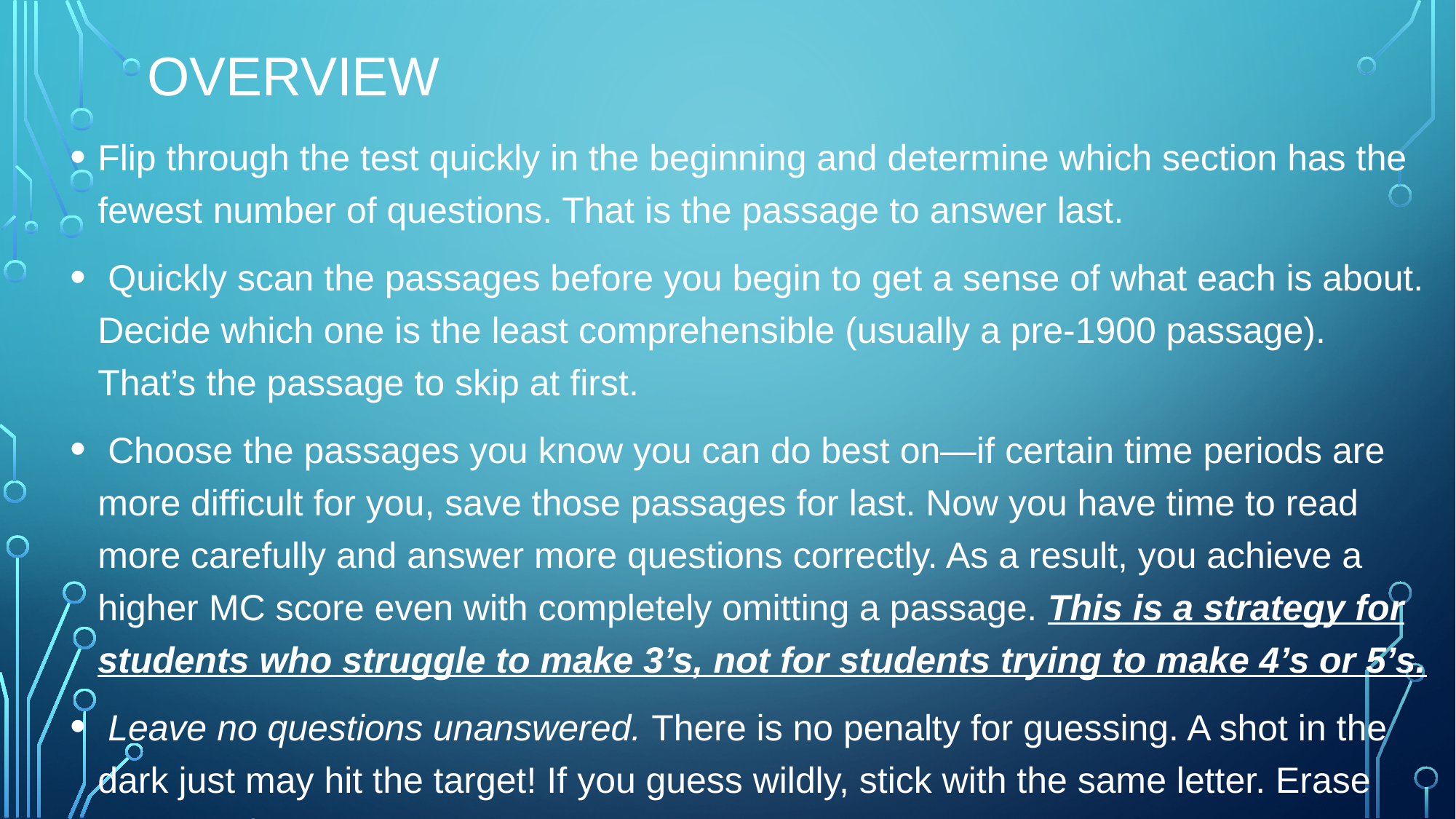

# Overview
Flip through the test quickly in the beginning and determine which section has the fewest number of questions. That is the passage to answer last.
 Quickly scan the passages before you begin to get a sense of what each is about. Decide which one is the least comprehensible (usually a pre-1900 passage). That’s the passage to skip at first.
 Choose the passages you know you can do best on—if certain time periods are more difficult for you, save those passages for last. Now you have time to read more carefully and answer more questions correctly. As a result, you achieve a higher MC score even with completely omitting a passage. This is a strategy for students who struggle to make 3’s, not for students trying to make 4’s or 5’s.
 Leave no questions unanswered. There is no penalty for guessing. A shot in the dark just may hit the target! If you guess wildly, stick with the same letter. Erase stray marks!!